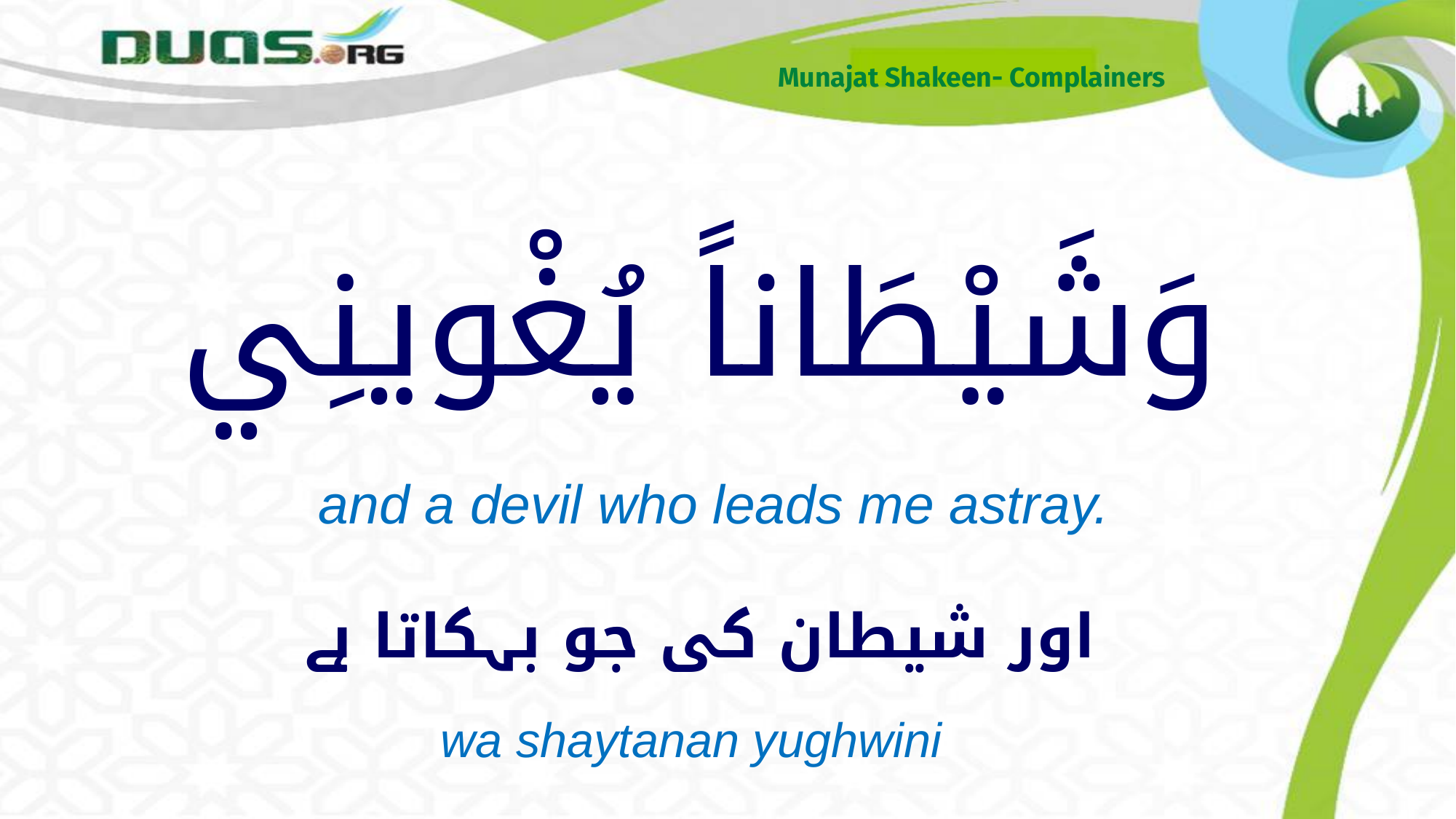

Munajat Shakeen- Complainers
# وَشَيْطَاناً يُغْوينِي
and a devil who leads me astray.
اور شیطان کی جو بہکاتا ہے
wa shaytanan yughwini